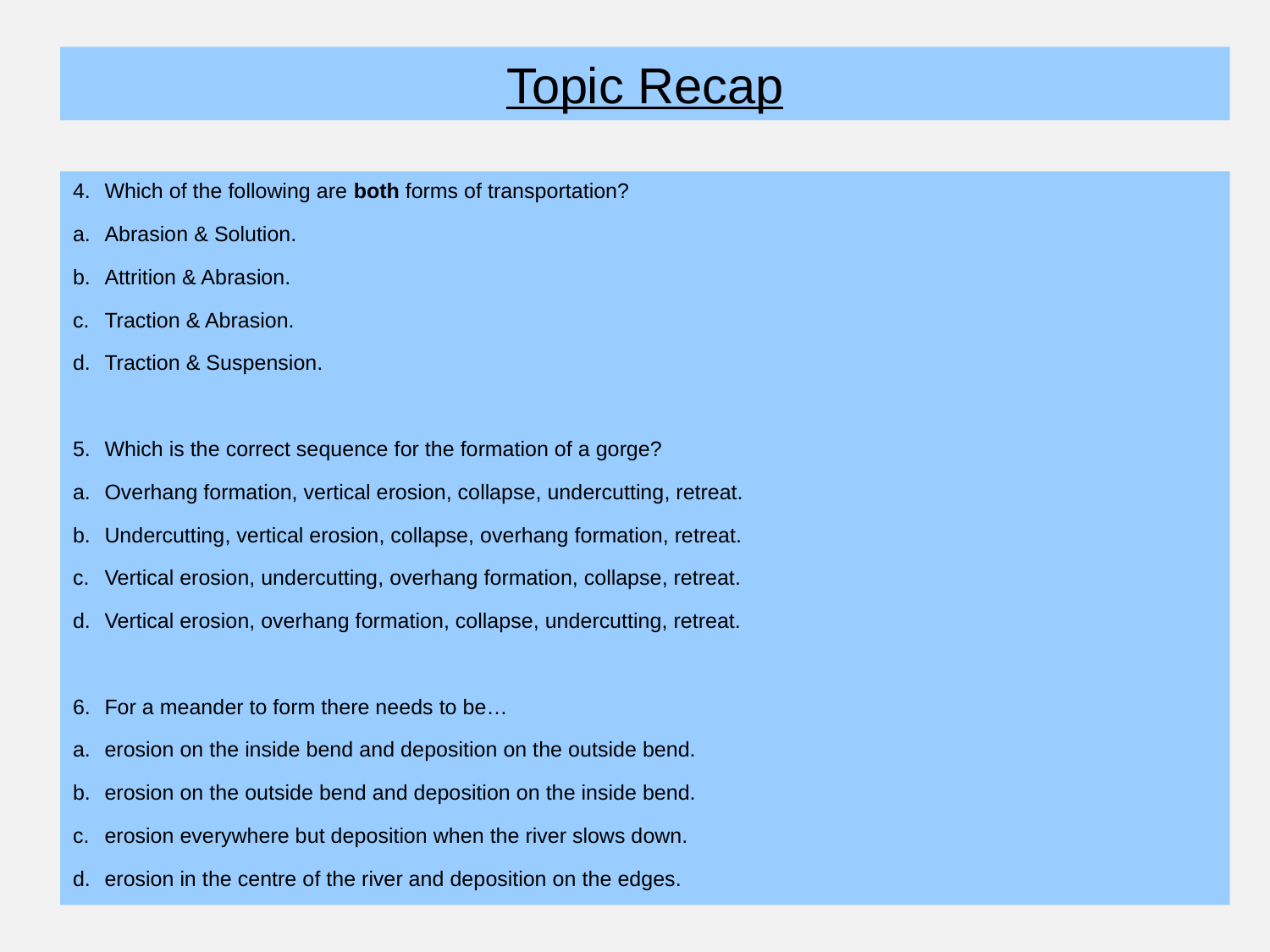

Topic Recap
Which of the following are both forms of transportation?
Abrasion & Solution.
Attrition & Abrasion.
Traction & Abrasion.
Traction & Suspension.

Which is the correct sequence for the formation of a gorge?
Overhang formation, vertical erosion, collapse, undercutting, retreat.
Undercutting, vertical erosion, collapse, overhang formation, retreat.
Vertical erosion, undercutting, overhang formation, collapse, retreat.
Vertical erosion, overhang formation, collapse, undercutting, retreat.

For a meander to form there needs to be…
erosion on the inside bend and deposition on the outside bend.
erosion on the outside bend and deposition on the inside bend.
erosion everywhere but deposition when the river slows down.
erosion in the centre of the river and deposition on the edges.